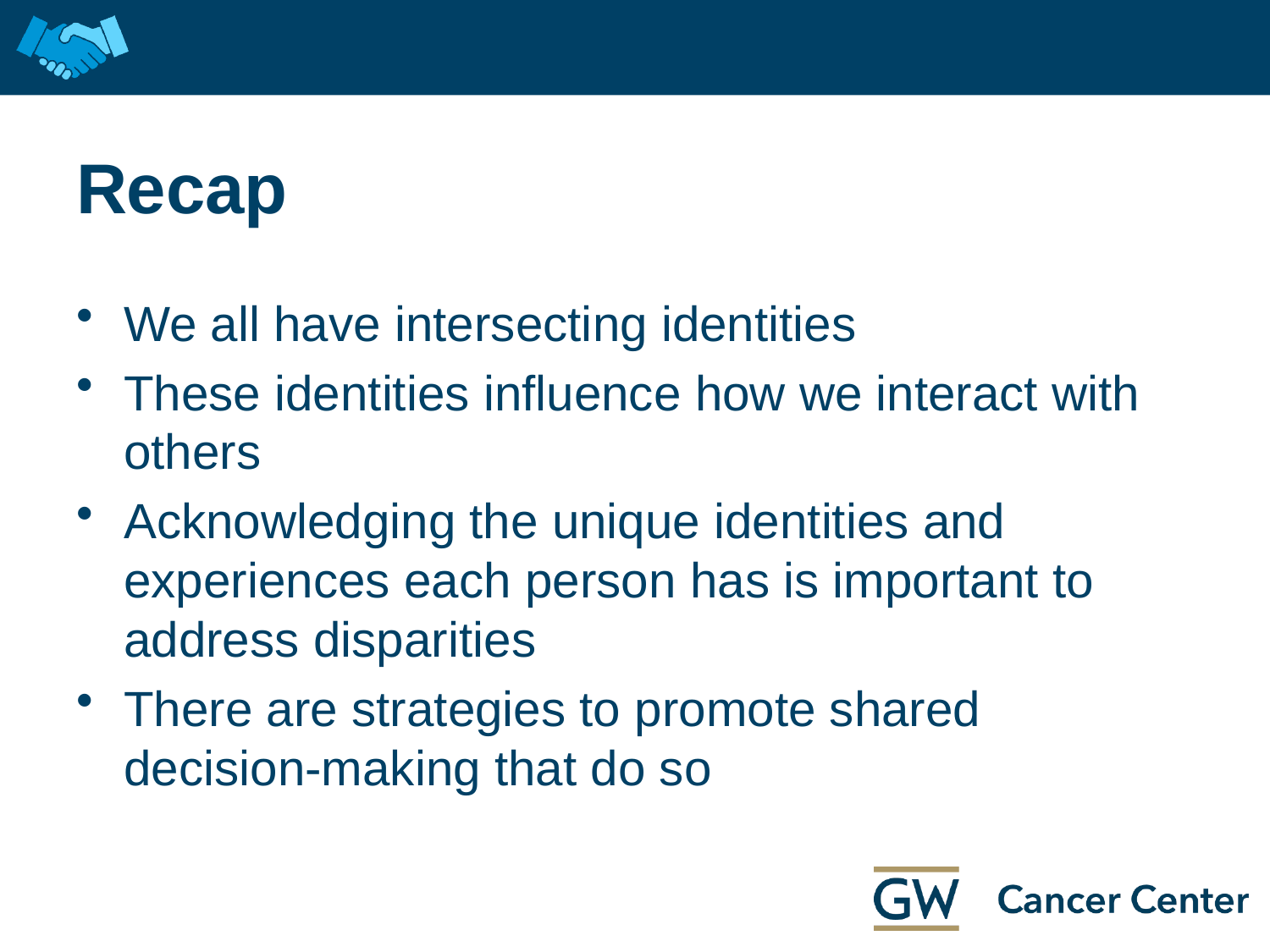

# Recap
We all have intersecting identities
These identities influence how we interact with others
Acknowledging the unique identities and experiences each person has is important to address disparities
There are strategies to promote shared decision-making that do so